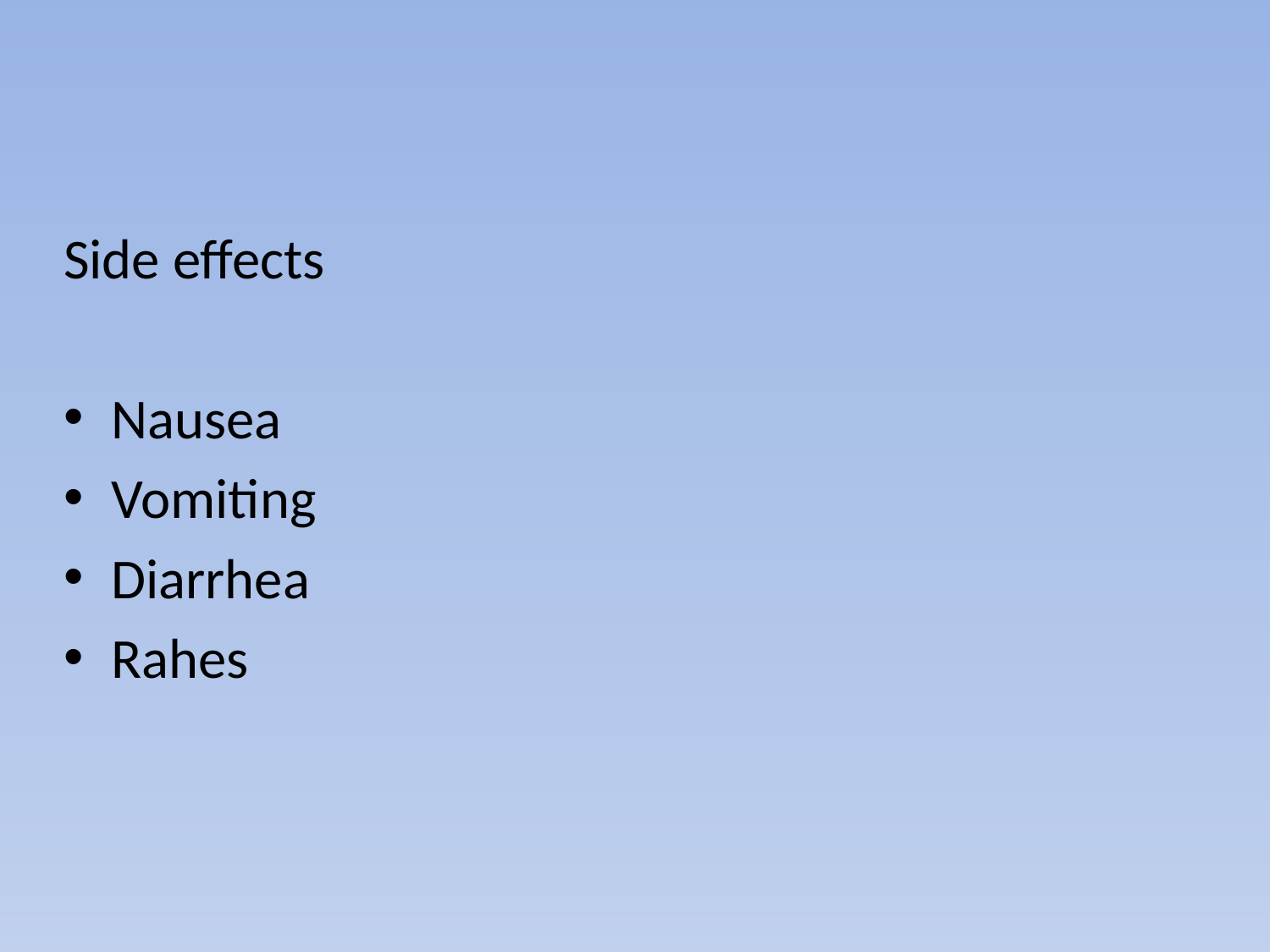

#
Side effects

Nausea
Vomiting
Diarrhea
Rahes